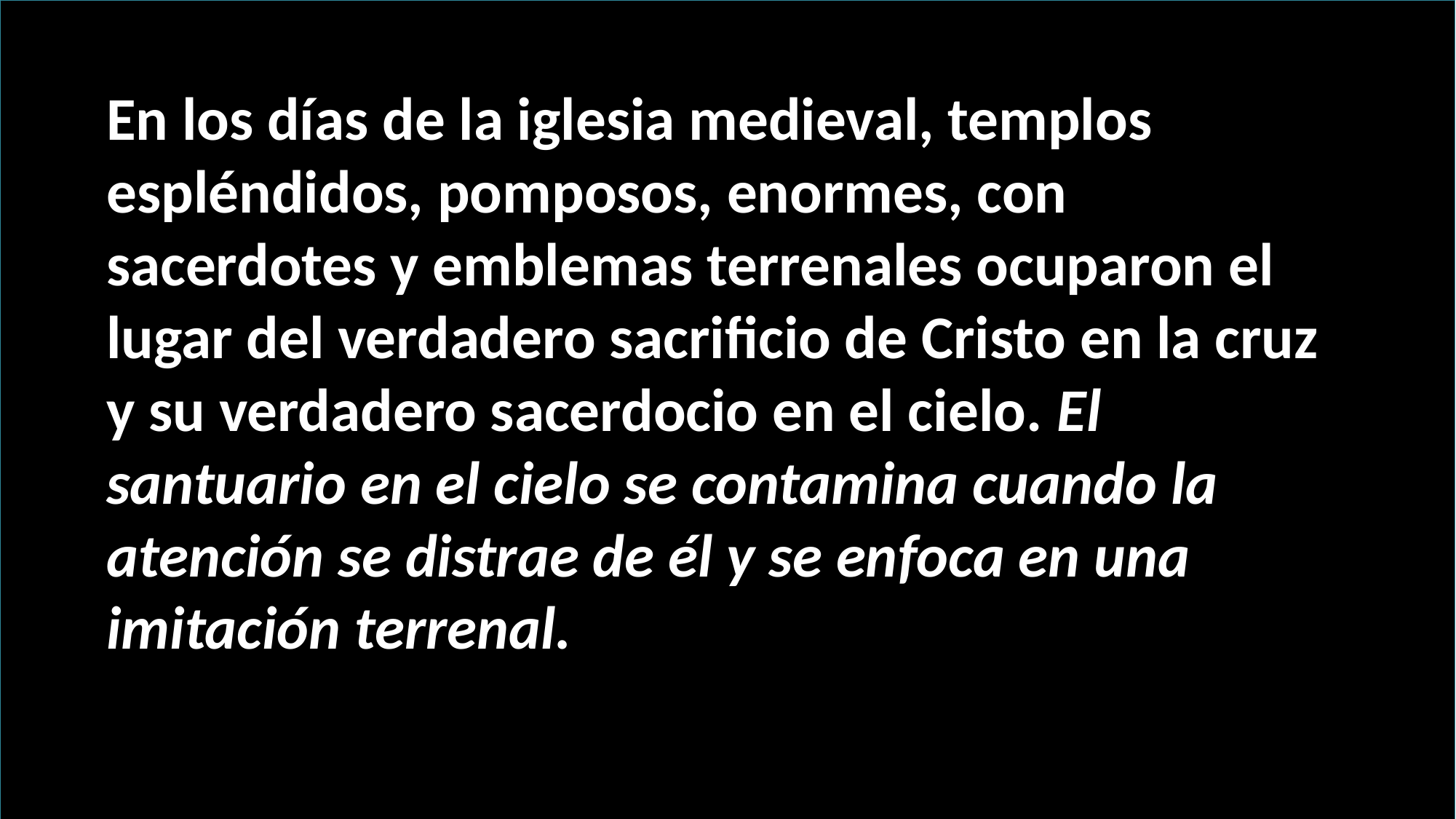

En los días de la iglesia medieval, templos espléndidos, pomposos, enormes, con sacerdotes y emblemas terrenales ocuparon el lugar del verdadero sacrificio de Cristo en la cruz y su verdadero sacerdocio en el cielo. El santuario en el cielo se contamina cuando la atención se distrae de él y se enfoca en una imitación terrenal.